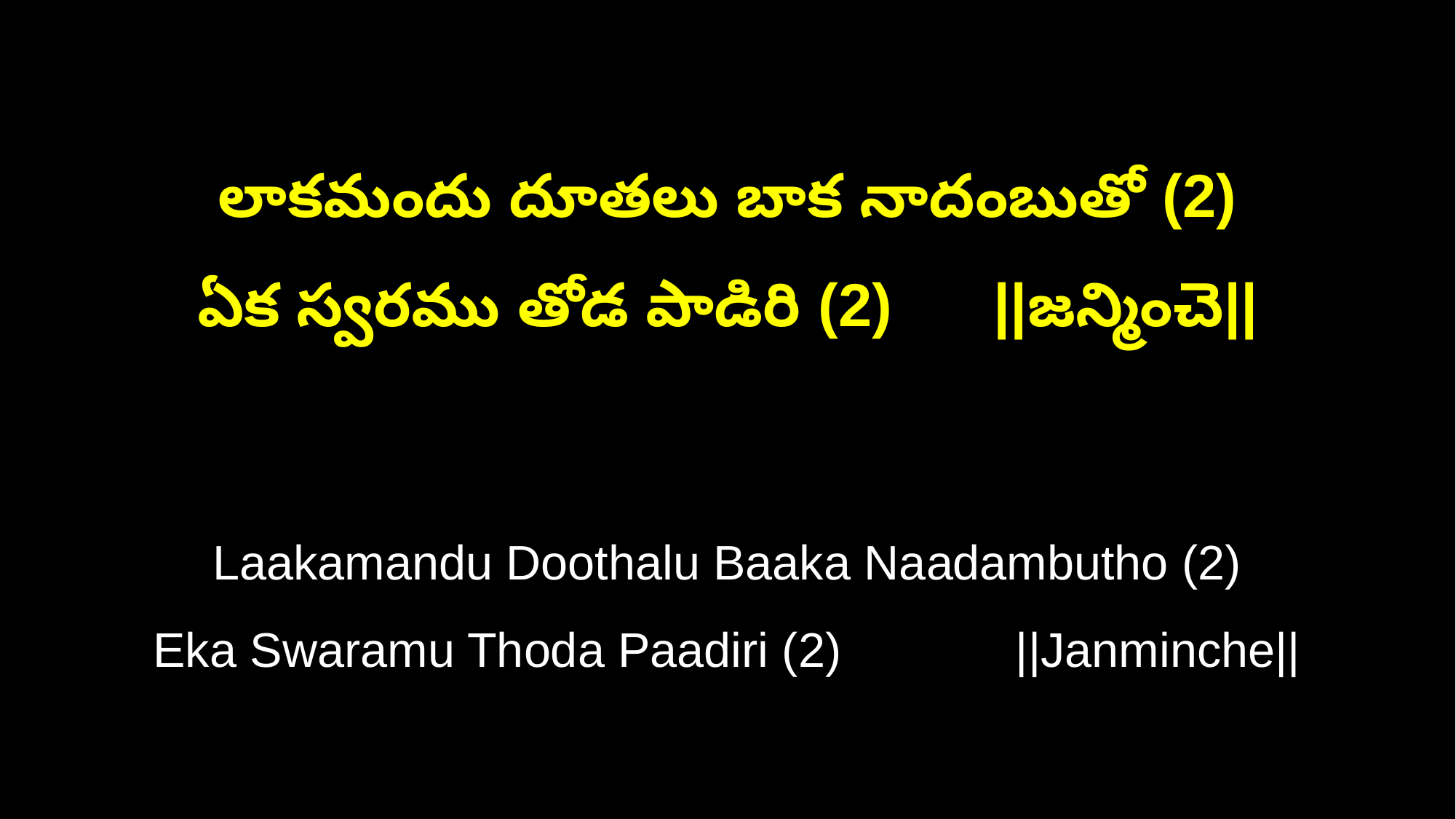

లాకమందు దూతలు బాక నాదంబుతో (2)
ఏక స్వరము తోడ పాడిరి (2)      ||జన్మించె||
Laakamandu Doothalu Baaka Naadambutho (2)
Eka Swaramu Thoda Paadiri (2)             ||Janminche||